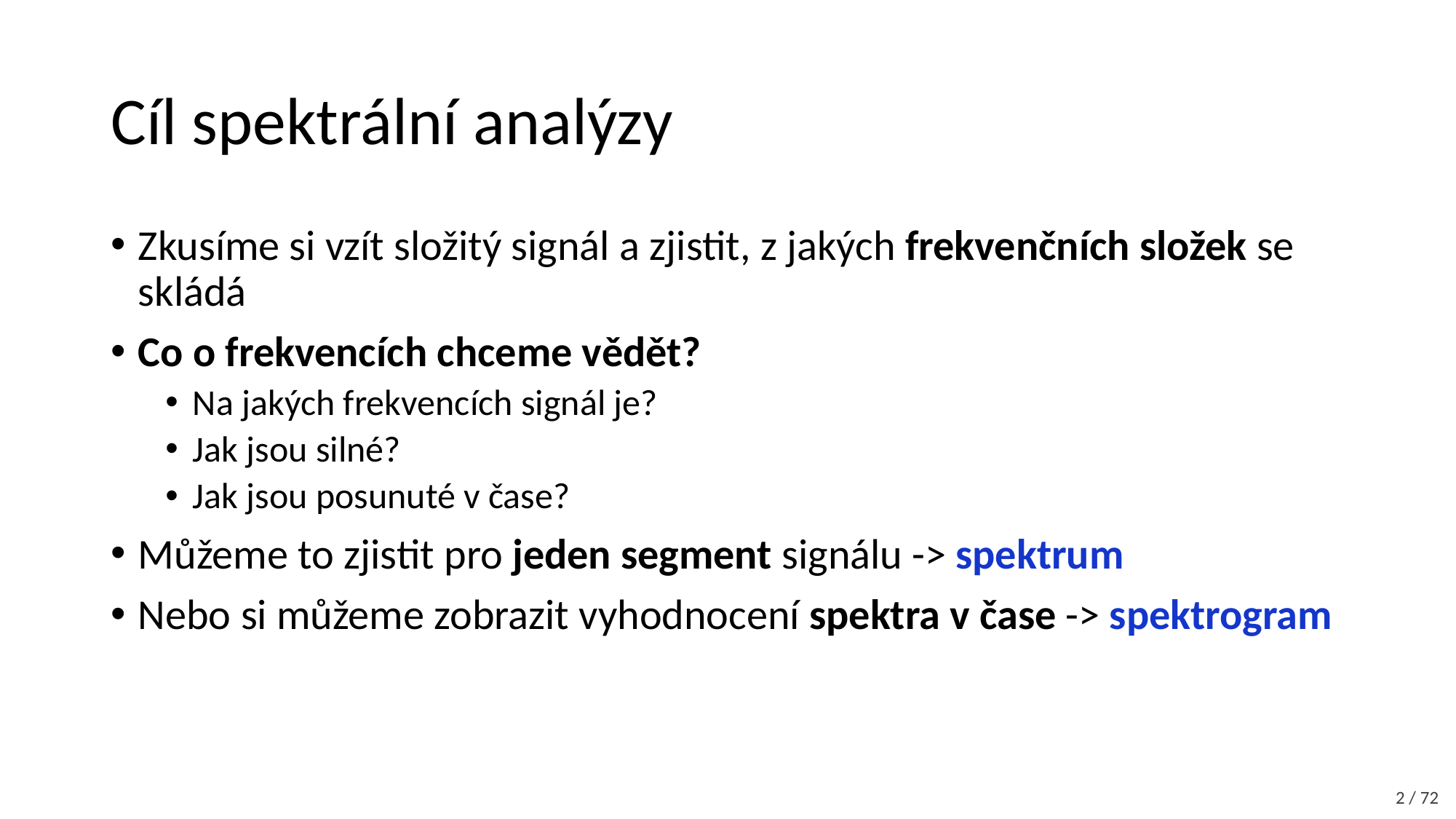

# Cíl spektrální analýzy
Zkusíme si vzít složitý signál a zjistit, z jakých frekvenčních složek se skládá
Co o frekvencích chceme vědět?
Na jakých frekvencích signál je?
Jak jsou silné?
Jak jsou posunuté v čase?
Můžeme to zjistit pro jeden segment signálu -> spektrum
Nebo si můžeme zobrazit vyhodnocení spektra v čase -> spektrogram
2 / 72